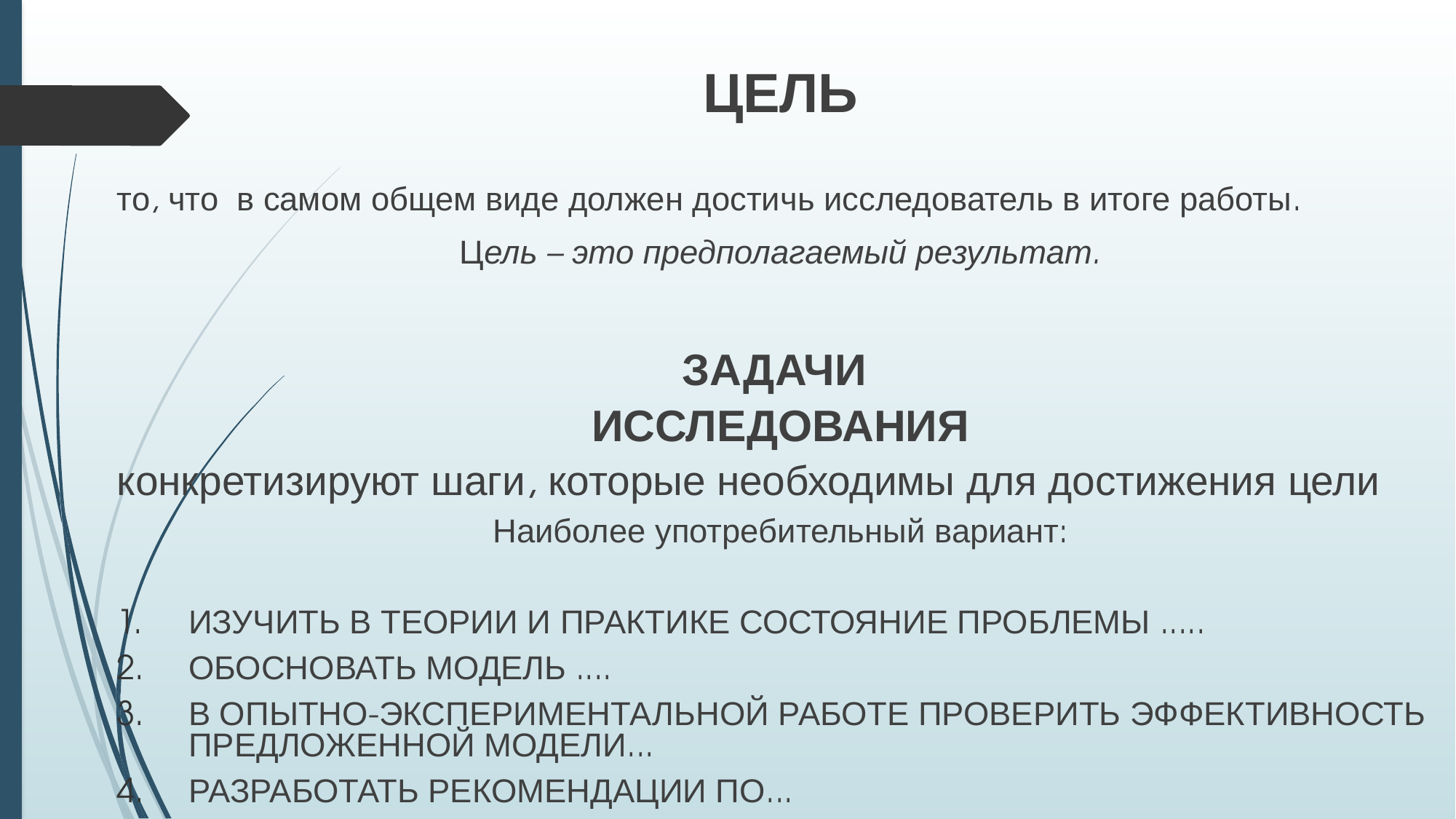

ЦЕЛЬ

то, что  в самом общем виде должен достичь исследователь в итоге работы.
Цель – это предполагаемый результат.

ЗАДАЧИ
ИССЛЕДОВАНИЯ
конкретизируют шаги, которые необходимы для достижения цели
Наиболее употребительный вариант:

ИЗУЧИТЬ В ТЕОРИИ И ПРАКТИКЕ СОСТОЯНИЕ ПРОБЛЕМЫ .....
ОБОСНОВАТЬ МОДЕЛЬ ....
В ОПЫТНО-ЭКСПЕРИМЕНТАЛЬНОЙ РАБОТЕ ПРОВЕРИТЬ ЭФФЕКТИВНОСТЬ ПРЕДЛОЖЕННОЙ МОДЕЛИ...
РАЗРАБОТАТЬ РЕКОМЕНДАЦИИ ПО...